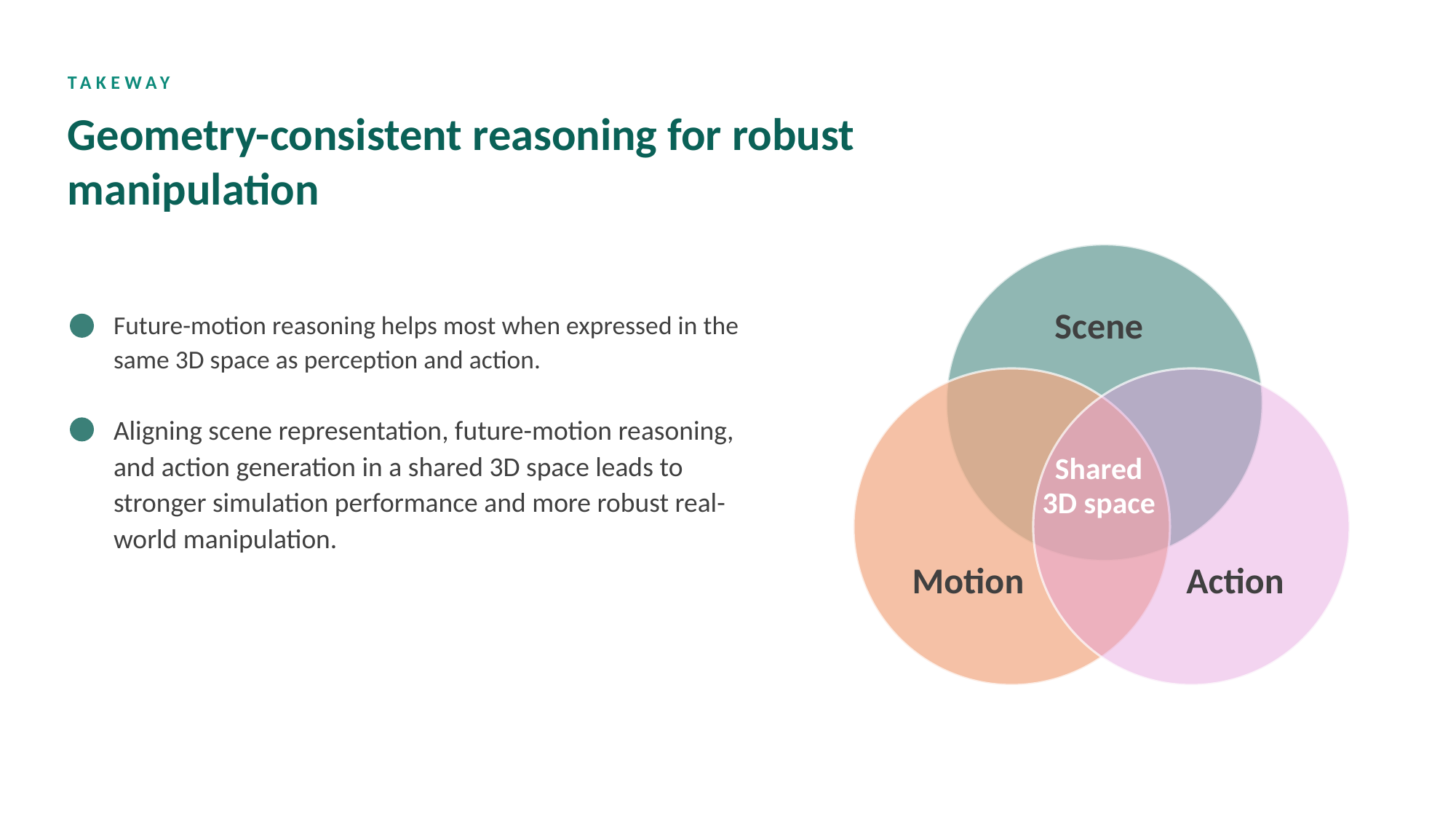

TAKEWAY
Geometry-consistent reasoning for robust manipulation

Scene
Future-motion reasoning helps most when expressed in the same 3D space as perception and action.

Aligning scene representation, future-motion reasoning, and action generation in a shared 3D space leads to stronger simulation performance and more robust real-world manipulation.

Motion

Action
Shared
3D space